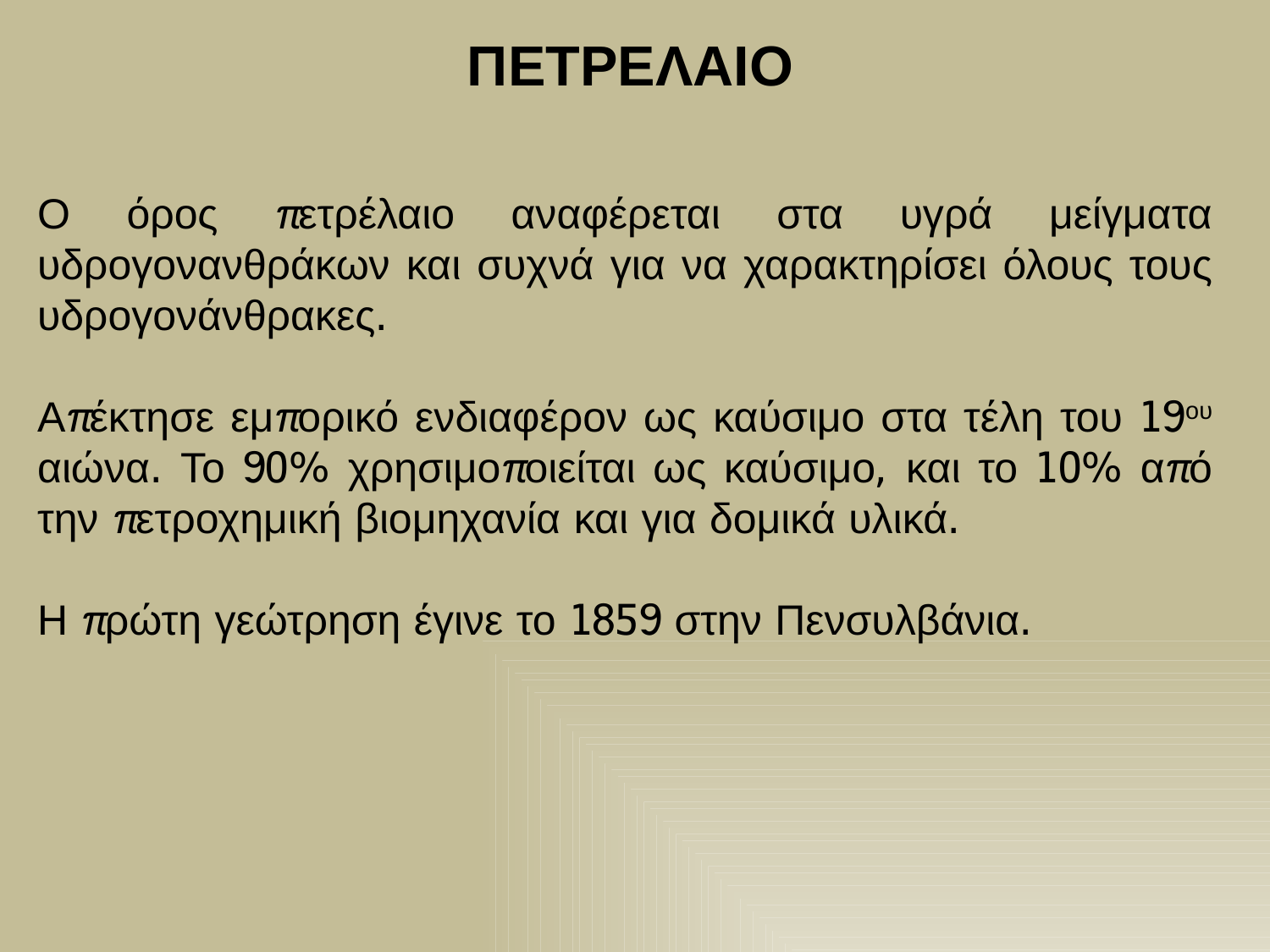

ΠΕΤΡΕΛΑΙΟ
Ο όρος πετρέλαιο αναφέρεται στα υγρά μείγματα υδρογονανθράκων και συχνά για να χαρακτηρίσει όλους τους υδρογονάνθρακες.

Απέκτησε εμπορικό ενδιαφέρον ως καύσιμο στα τέλη του 19ου αιώνα. Το 90% χρησιμοποιείται ως καύσιμο, και το 10% από την πετροχημική βιομηχανία και για δομικά υλικά.

Η πρώτη γεώτρηση έγινε το 1859 στην Πενσυλβάνια.